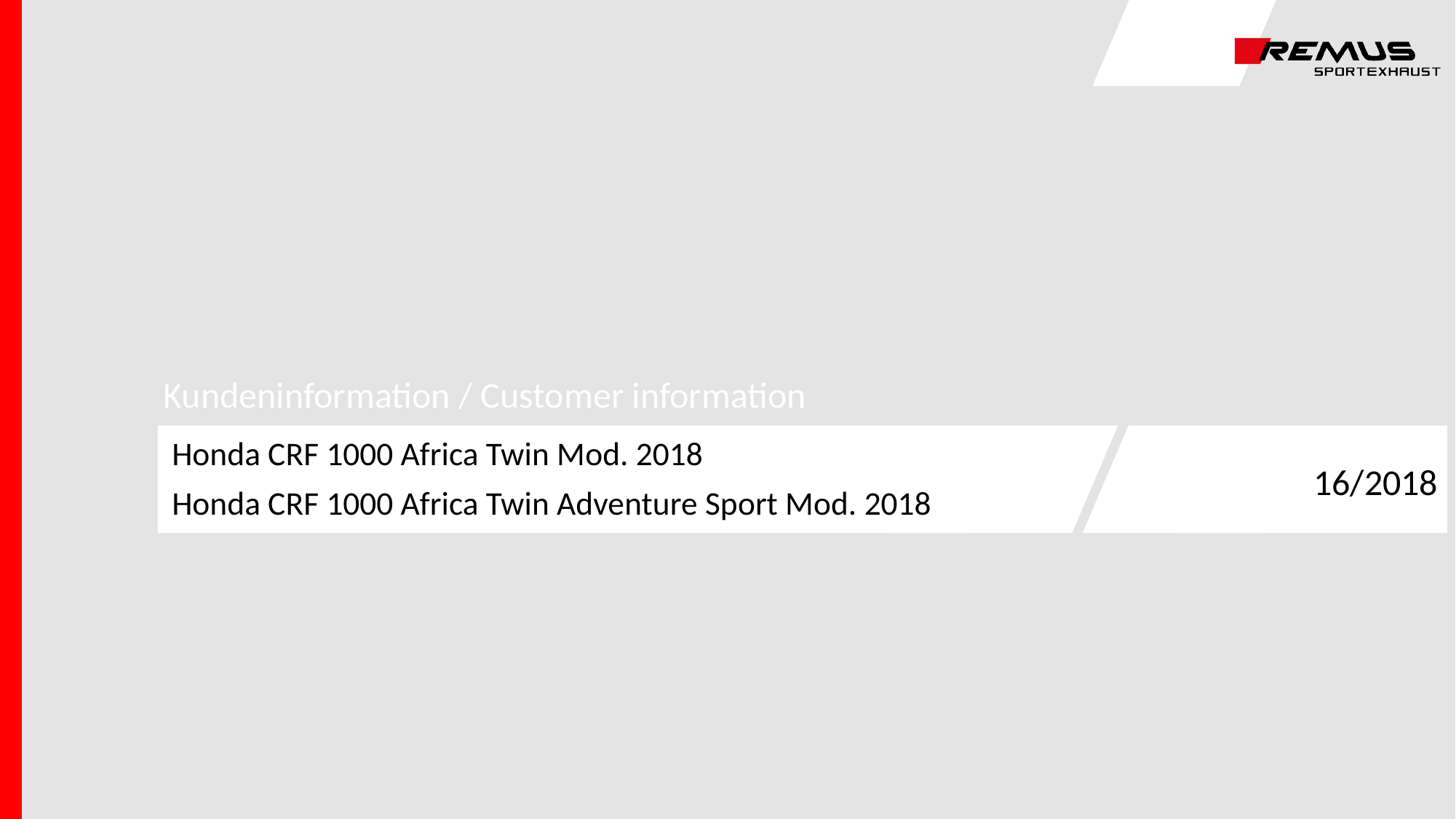

16/2018
Honda CRF 1000 Africa Twin Mod. 2018
Honda CRF 1000 Africa Twin Adventure Sport Mod. 2018